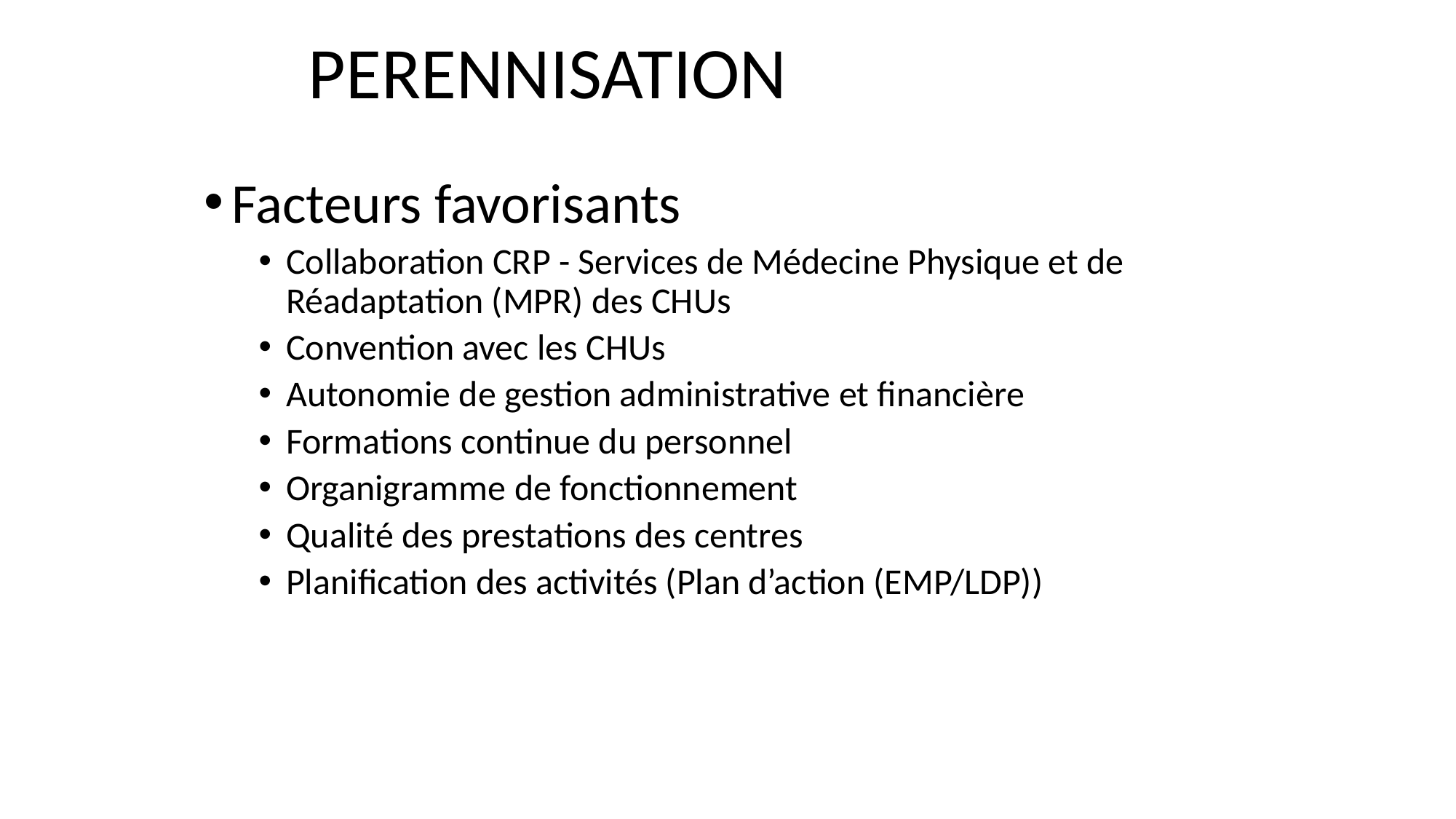

# PERENNISATION
Facteurs favorisants
Collaboration CRP - Services de Médecine Physique et de Réadaptation (MPR) des CHUs
Convention avec les CHUs
Autonomie de gestion administrative et financière
Formations continue du personnel
Organigramme de fonctionnement
Qualité des prestations des centres
Planification des activités (Plan d’action (EMP/LDP))